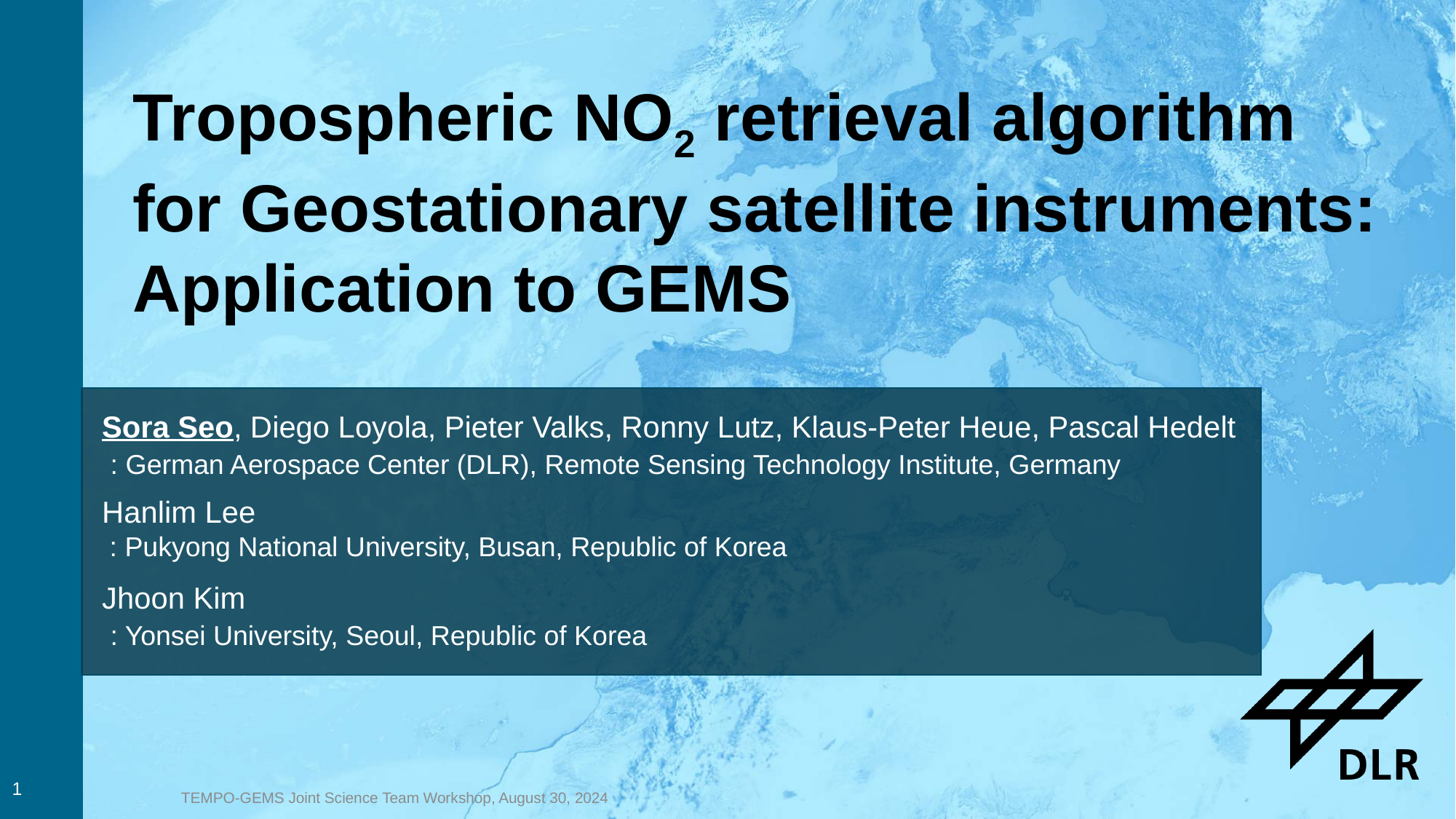

Tropospheric NO2 retrieval algorithm for Geostationary satellite instruments:
Application to GEMS

Sora Seo, Diego Loyola, Pieter Valks, Ronny Lutz, Klaus-Peter Heue, Pascal Hedelt
 : German Aerospace Center (DLR), Remote Sensing Technology Institute, Germany

Hanlim Lee
 : Pukyong National University, Busan, Republic of Korea

Jhoon Kim
 : Yonsei University, Seoul, Republic of Korea
1
TEMPO-GEMS Joint Science Team Workshop, August 30, 2024